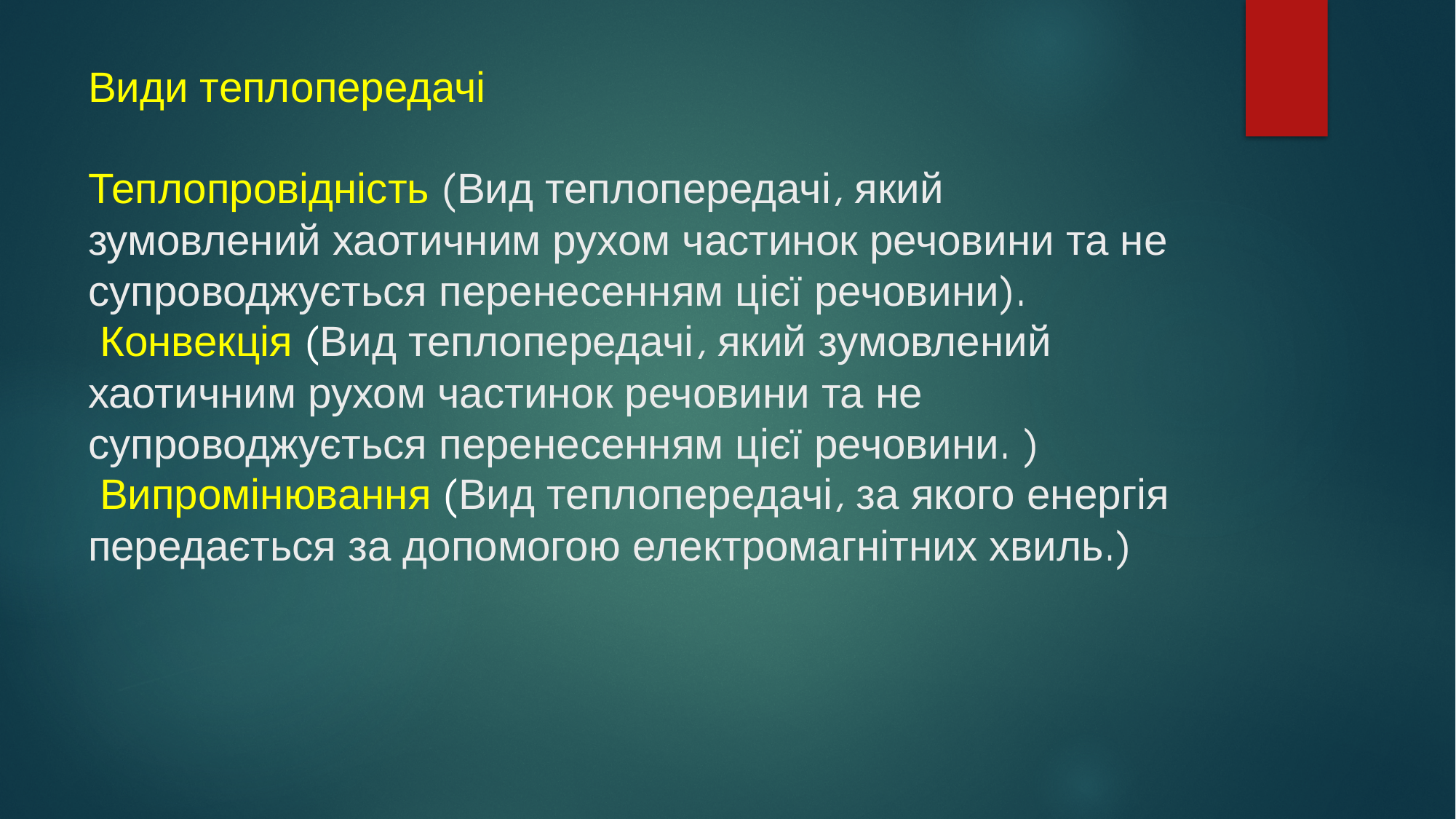

# Види теплопередачі Теплопровідність (Вид теплопередачі, який зумовлений хаотичним рухом частинок речовини та не супроводжується перенесенням цієї речовини). Конвекція (Вид теплопередачі, який зумовлений хаотичним рухом частинок речовини та не супроводжується перенесенням цієї речовини. ) Випромінювання (Вид теплопередачі, за якого енергія передається за допомогою електромагнітних хвиль.)